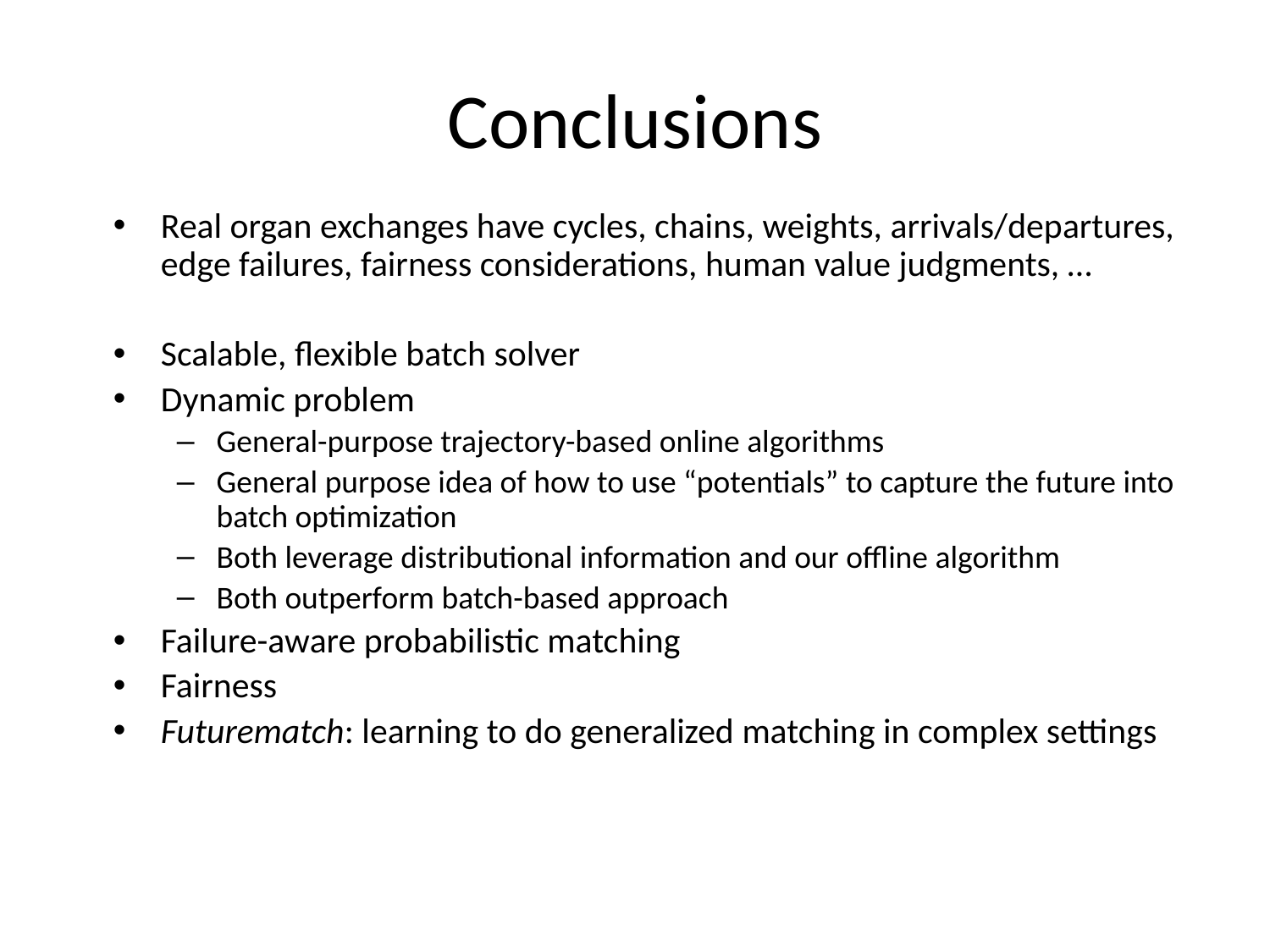

# Conclusions
Real organ exchanges have cycles, chains, weights, arrivals/departures, edge failures, fairness considerations, human value judgments, …

Scalable, flexible batch solver
Dynamic problem
General-purpose trajectory-based online algorithms
General purpose idea of how to use “potentials” to capture the future into batch optimization
Both leverage distributional information and our offline algorithm
Both outperform batch-based approach
Failure-aware probabilistic matching
Fairness
Futurematch: learning to do generalized matching in complex settings